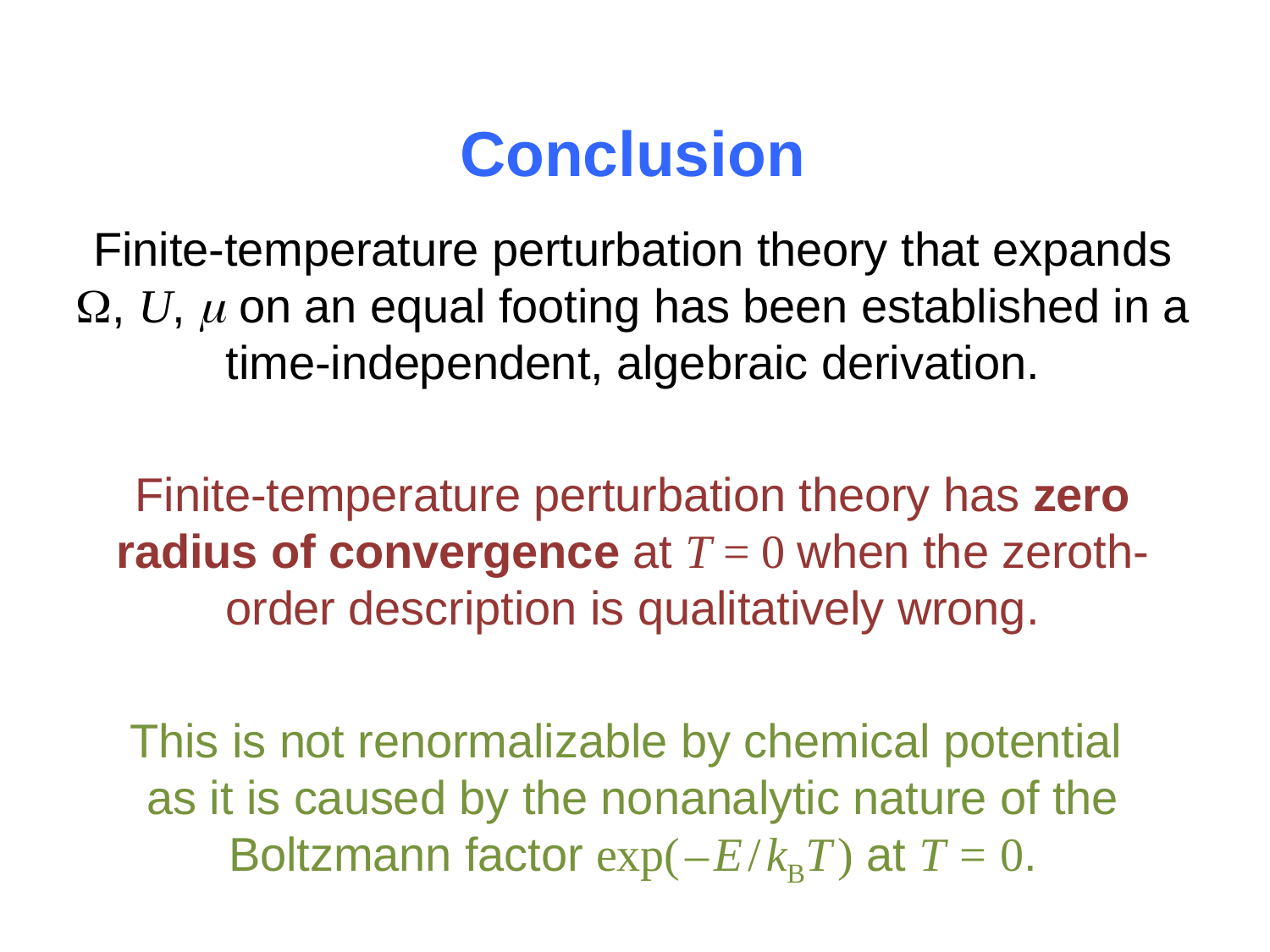

# Conclusion
Finite-temperature perturbation theory that expands Ω, U, μ on an equal footing has been established in a time-independent, algebraic derivation.

Finite-temperature perturbation theory has zero radius of convergence at T = 0 when the zeroth-order description is qualitatively wrong.

This is not renormalizable by chemical potential
as it is caused by the nonanalytic nature of the Boltzmann factor exp( – E / kBT ) at T = 0.